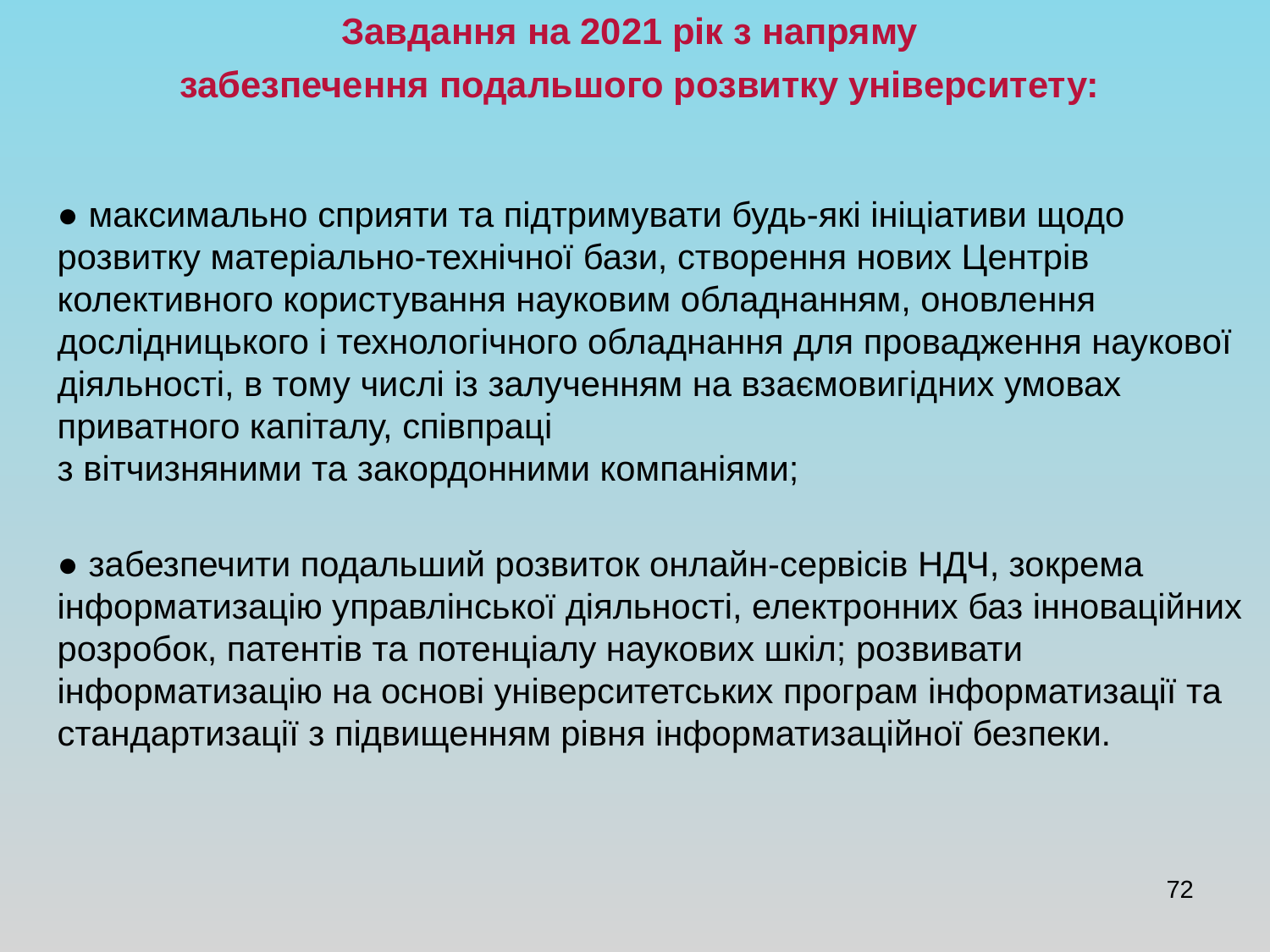

Завдання на 2021 рік з напряму
 забезпечення подальшого розвитку університету:
● максимально сприяти та підтримувати будь-які ініціативи щодо розвитку матеріально-технічної бази, створення нових Центрів колективного користування науковим обладнанням, оновлення дослідницького і технологічного обладнання для провадження наукової діяльності, в тому числі із залученням на взаємовигідних умовах приватного капіталу, співпраці
з вітчизняними та закордонними компаніями;
● забезпечити подальший розвиток онлайн-сервісів НДЧ, зокрема інформатизацію управлінської діяльності, електронних баз інноваційних розробок, патентів та потенціалу наукових шкіл; розвивати інформатизацію на основі університетських програм інформатизації та стандартизації з підвищенням рівня інформатизаційної безпеки.

72